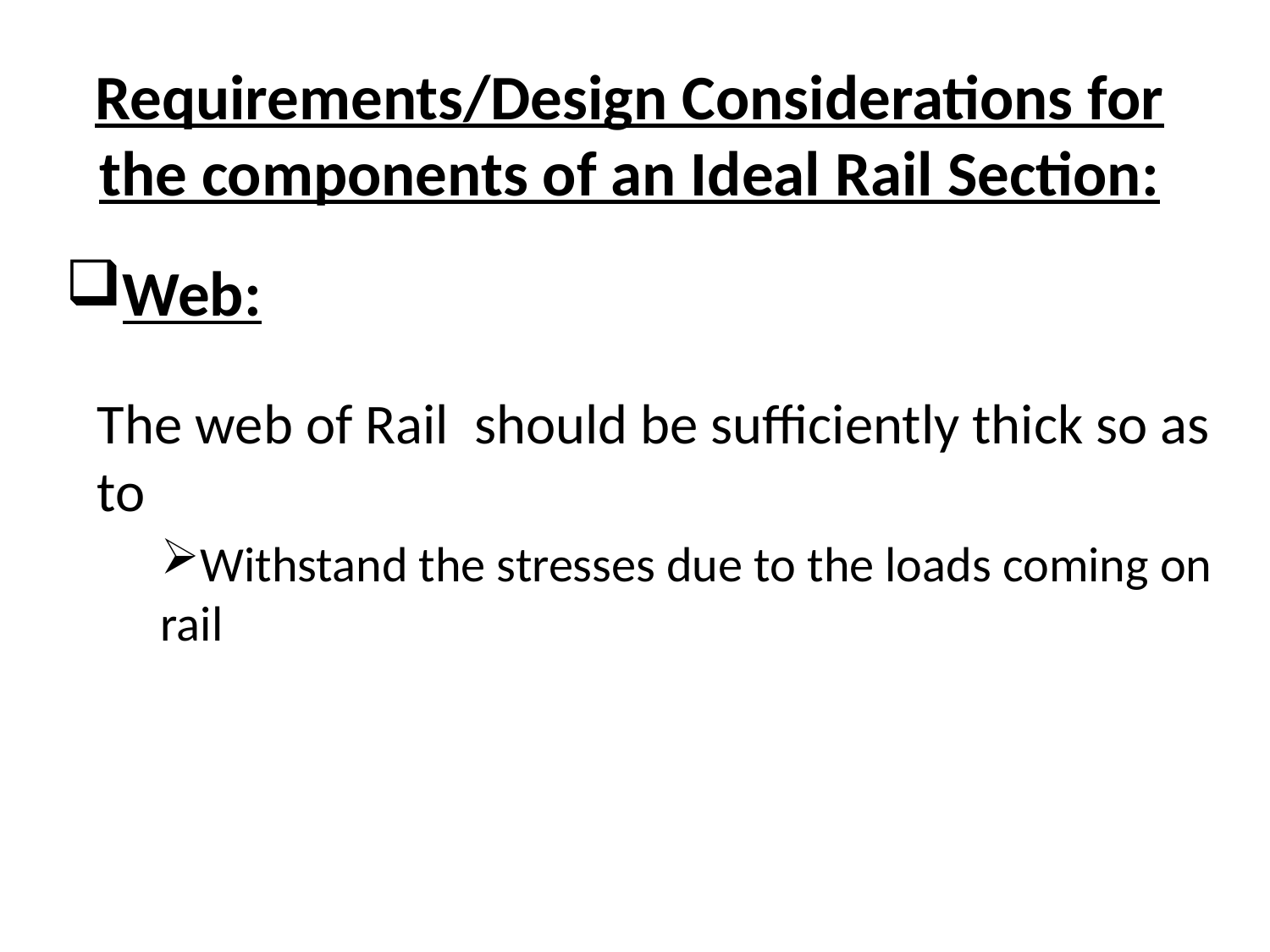

# Requirements/Design Considerations for the components of an Ideal Rail Section:
Web:
The web of Rail  should be sufficiently thick so as to
Withstand the stresses due to the loads coming on rail